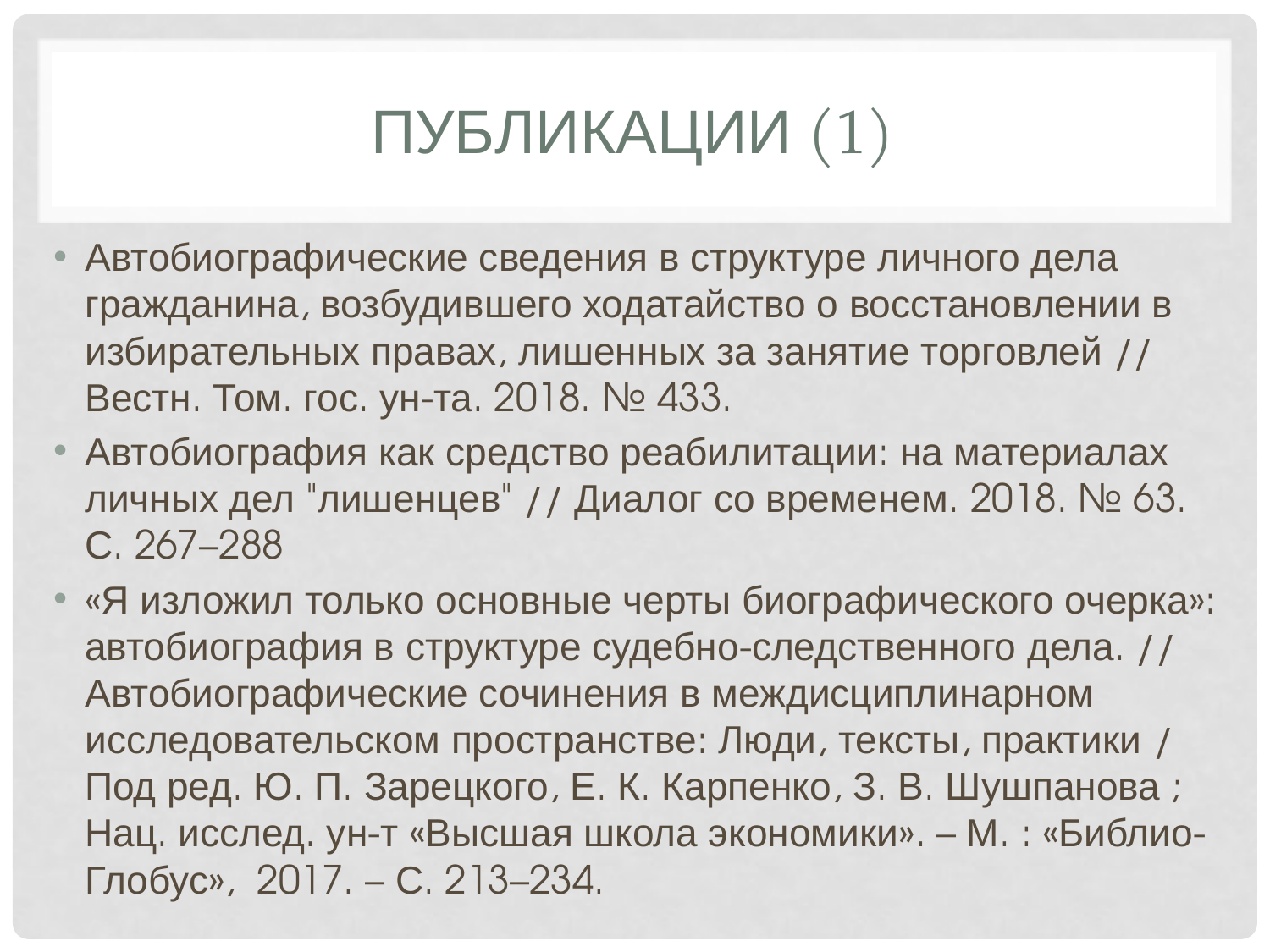

# Публикации (1)
Автобиографические сведения в структуре личного дела гражданина, возбудившего ходатайство о восстановлении в избирательных правах, лишенных за занятие торговлей // Вестн. Том. гос. ун-та. 2018. № 433.
Автобиография как средство реабилитации: на материалах личных дел "лишенцев" // Диалог со временем. 2018. № 63. С. 267–288
«Я изложил только основные черты биографического очерка»: автобиография в структуре судебно-следственного дела. // Автобиографические сочинения в междисциплинарном исследовательском пространстве: Люди, тексты, практики / Под ред. Ю. П. Зарецкого, Е. К. Карпенко, З. В. Шушпанова ; Нац. исслед. ун-т «Высшая школа экономики». – М. : «Библио-Глобус»,  2017. – С. 213–234.